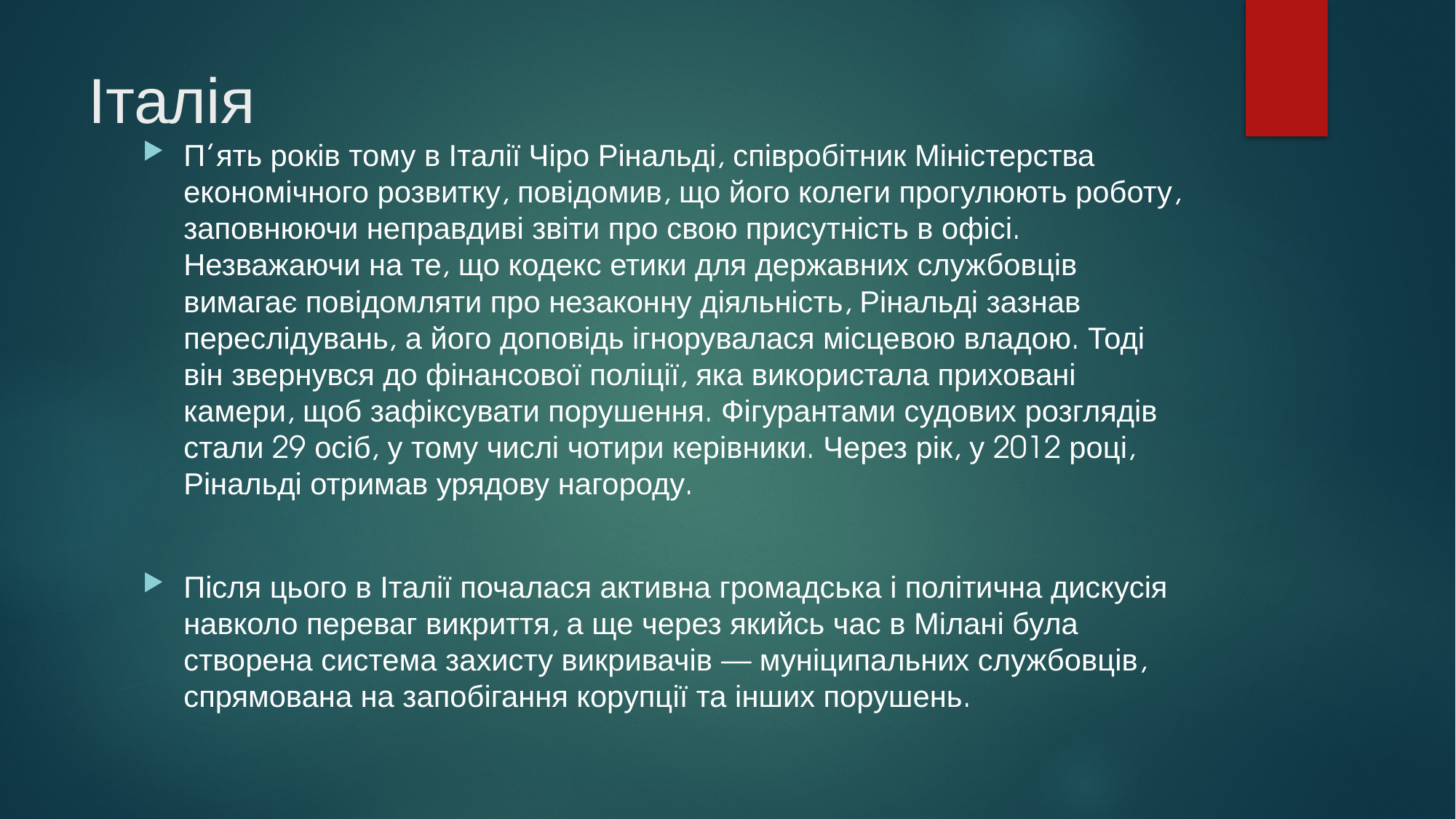

# Італія
П’ять років тому в Італії Чіро Рінальді, співробітник Міністерства економічного розвитку, повідомив, що його колеги прогулюють роботу, заповнюючи неправдиві звіти про свою присутність в офісі. Незважаючи на те, що кодекс етики для державних службовців вимагає повідомляти про незаконну діяльність, Рінальді зазнав переслідувань, а його доповідь ігнорувалася місцевою владою. Тоді він звернувся до фінансової поліції, яка використала приховані камери, щоб зафіксувати порушення. Фігурантами судових розглядів стали 29 осіб, у тому числі чотири керівники. Через рік, у 2012 році, Рінальді отримав урядову нагороду.

Після цього в Італії почалася активна громадська і політична дискусія навколо переваг викриття, а ще через якийсь час в Мілані була створена система захисту викривачів — муніципальних службовців, спрямована на запобігання корупції та інших порушень.